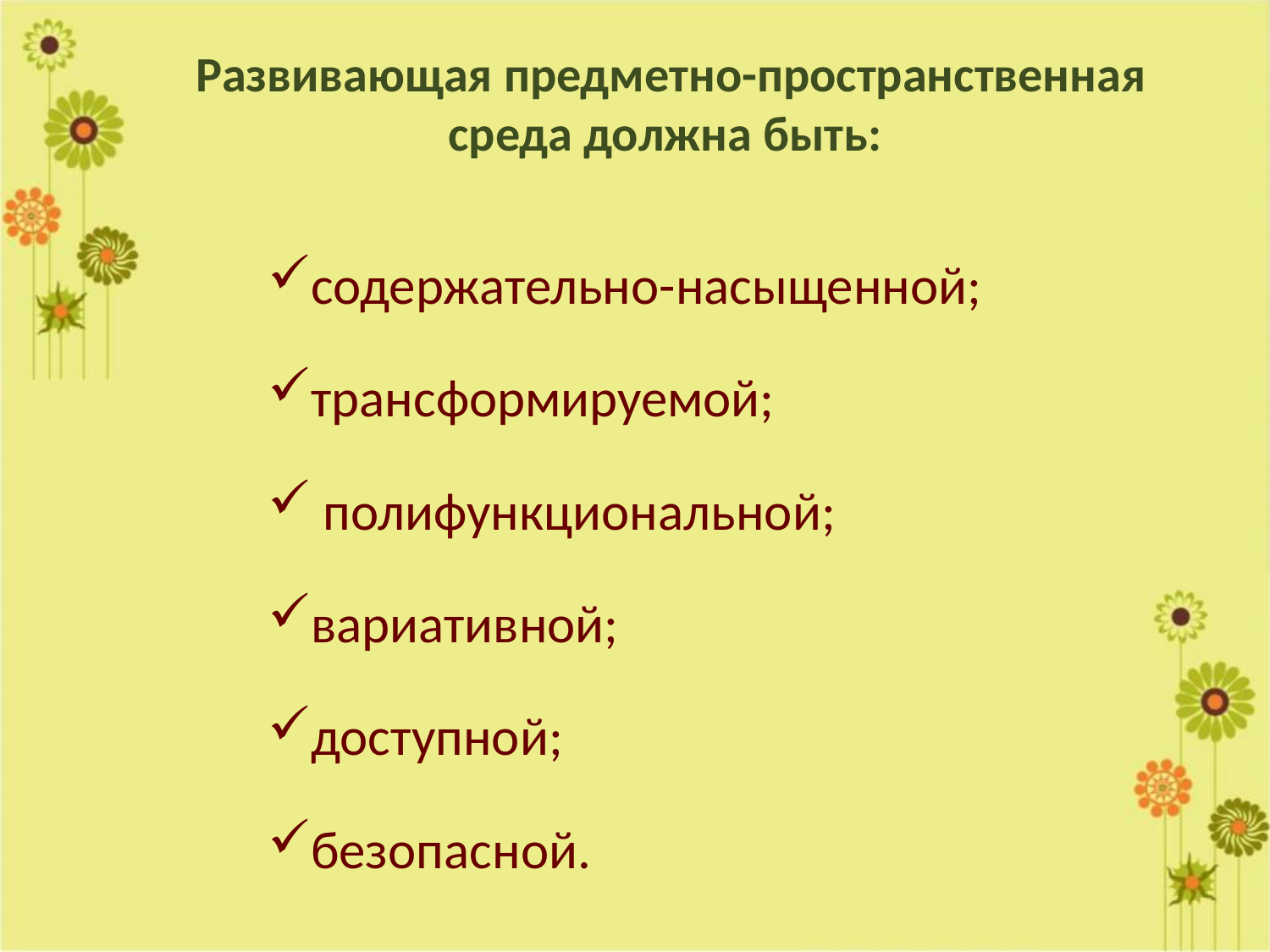

# Развивающая предметно-пространственная среда должна быть:
содержательно-насыщенной;
трансформируемой;
 полифункциональной;
вариативной;
доступной;
безопасной.